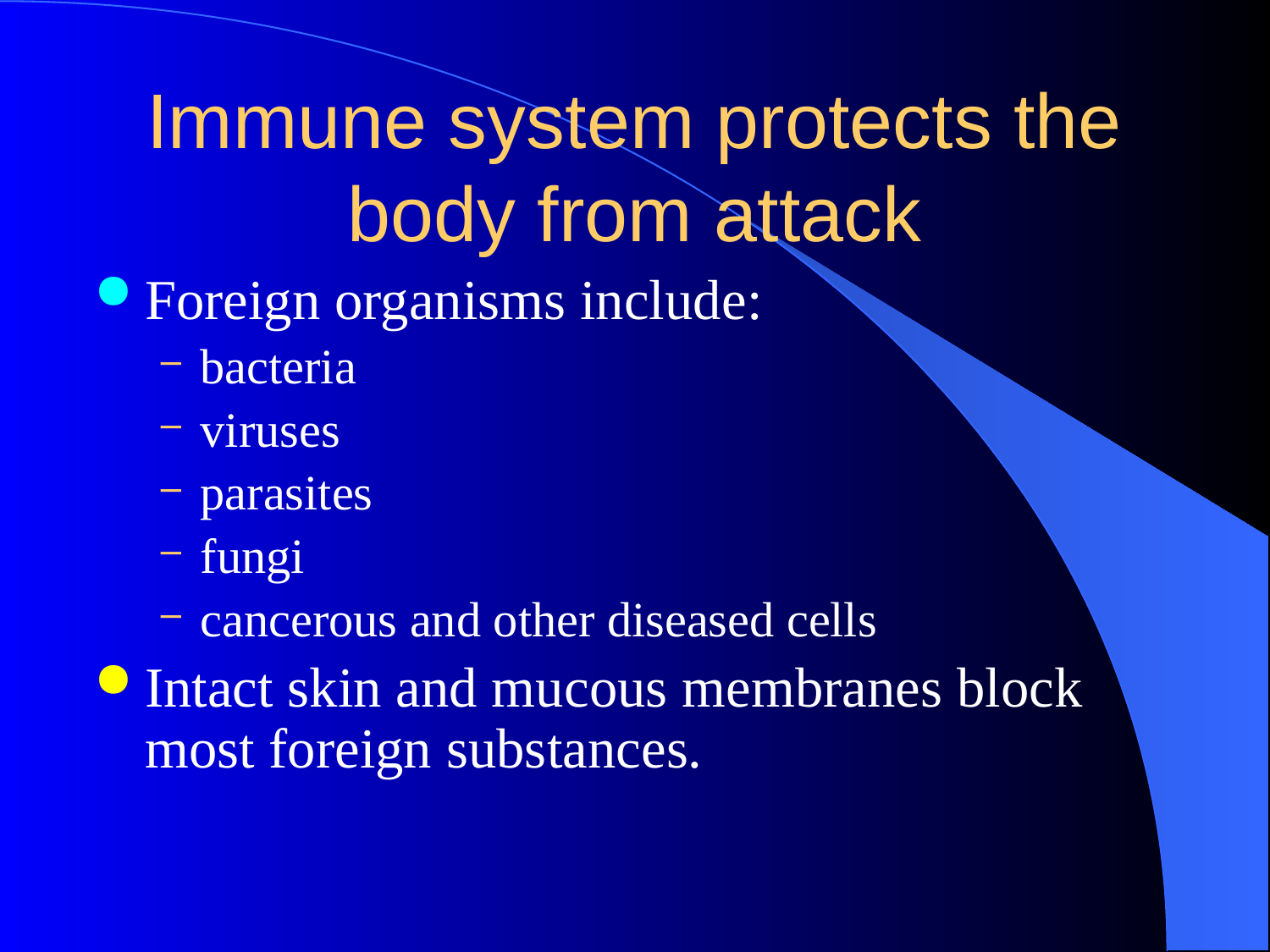

# Immune system protects the body from attack
Foreign organisms include:
bacteria
viruses
parasites
fungi
cancerous and other diseased cells
Intact skin and mucous membranes block most foreign substances.